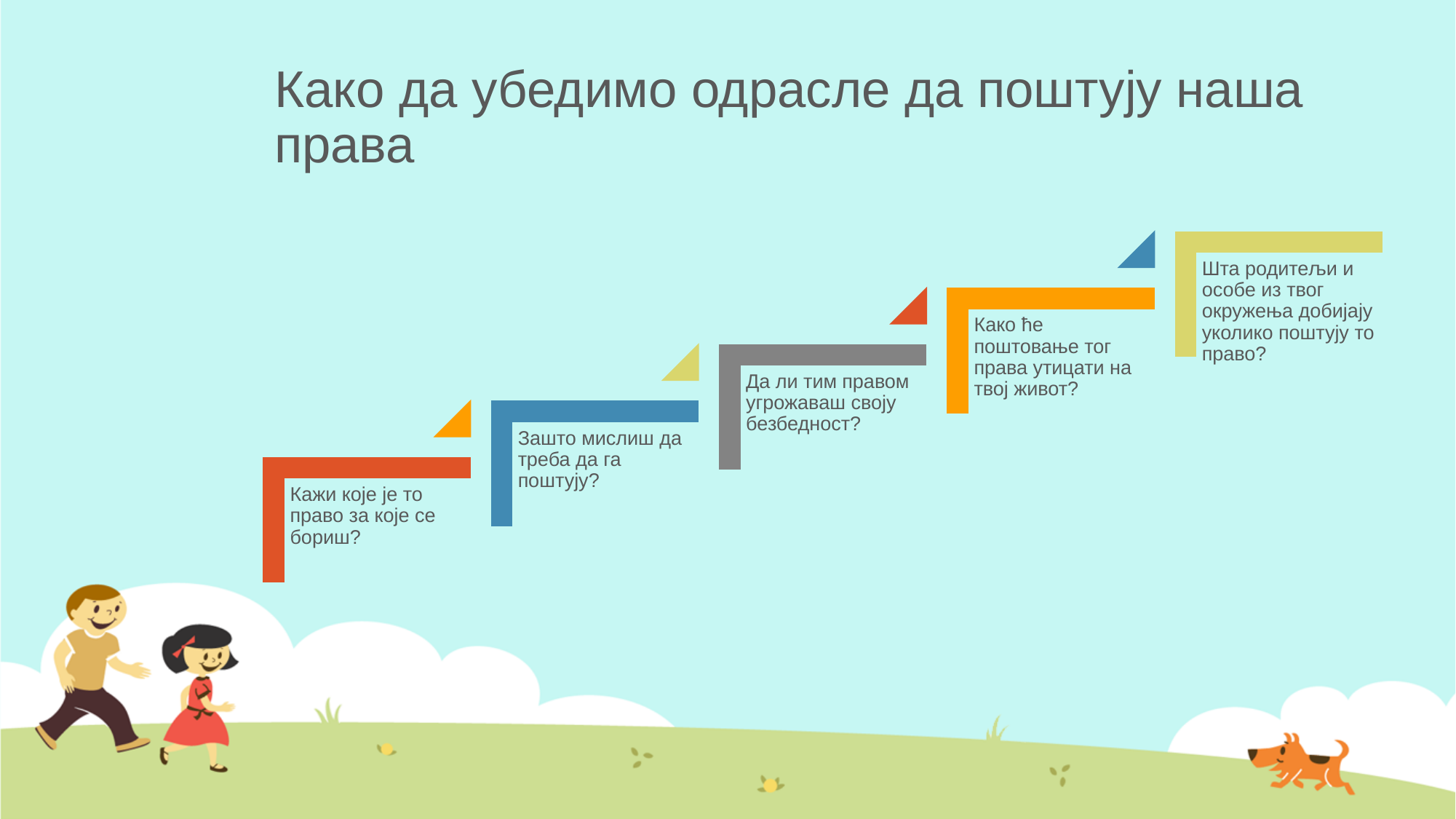

# Како да убедимо одрасле да поштују наша права
Кажи које је то право за које се бориш?
Зашто мислиш да треба да га поштују?
Да ли тим правом угрожаваш своју безбедност?
Како ће поштовање тог права утицати на твој живот?
Шта родитељи и особе из твог окружења добијају уколико поштују то право?